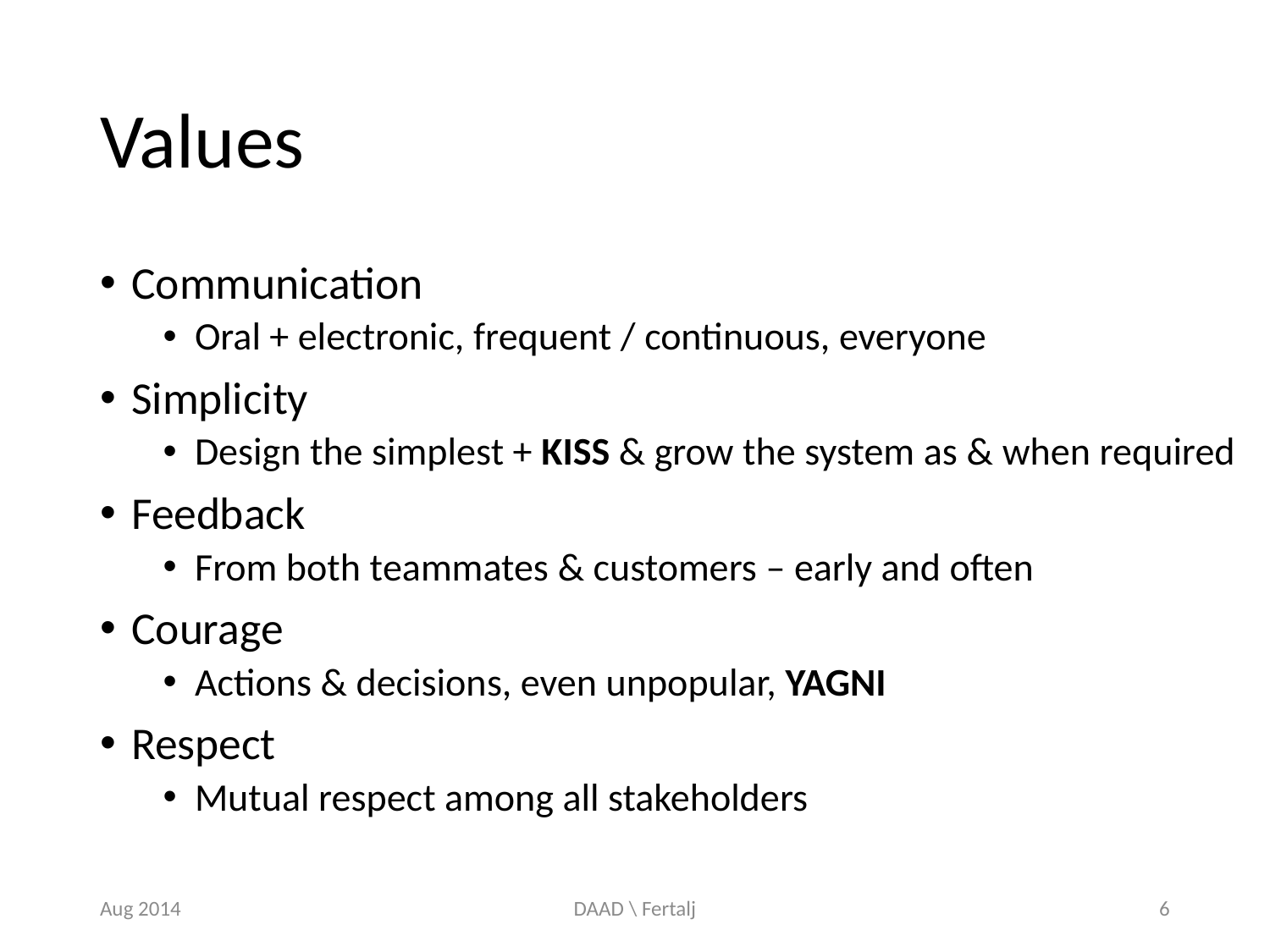

# Values
Communication
Oral + electronic, frequent / continuous, everyone
Simplicity
Design the simplest + KISS & grow the system as & when required
Feedback
From both teammates & customers – early and often
Courage
Actions & decisions, even unpopular, YAGNI
Respect
Mutual respect among all stakeholders
Aug 2014
DAAD \ Fertalj
6